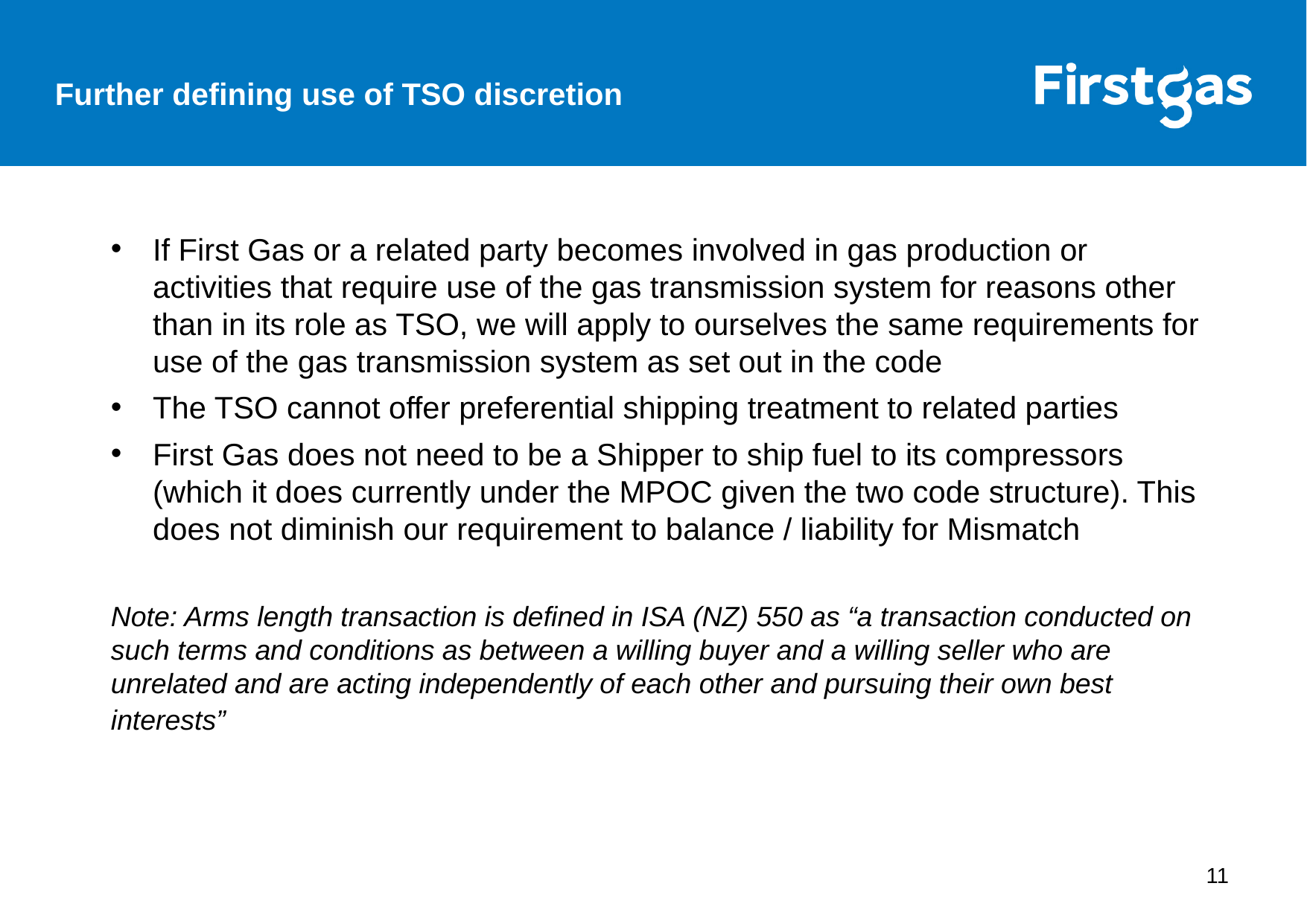

Further defining use of TSO discretion
If First Gas or a related party becomes involved in gas production or activities that require use of the gas transmission system for reasons other than in its role as TSO, we will apply to ourselves the same requirements for use of the gas transmission system as set out in the code
The TSO cannot offer preferential shipping treatment to related parties
First Gas does not need to be a Shipper to ship fuel to its compressors (which it does currently under the MPOC given the two code structure). This does not diminish our requirement to balance / liability for Mismatch

Note: Arms length transaction is defined in ISA (NZ) 550 as “a transaction conducted on such terms and conditions as between a willing buyer and a willing seller who are unrelated and are acting independently of each other and pursuing their own best interests”
11